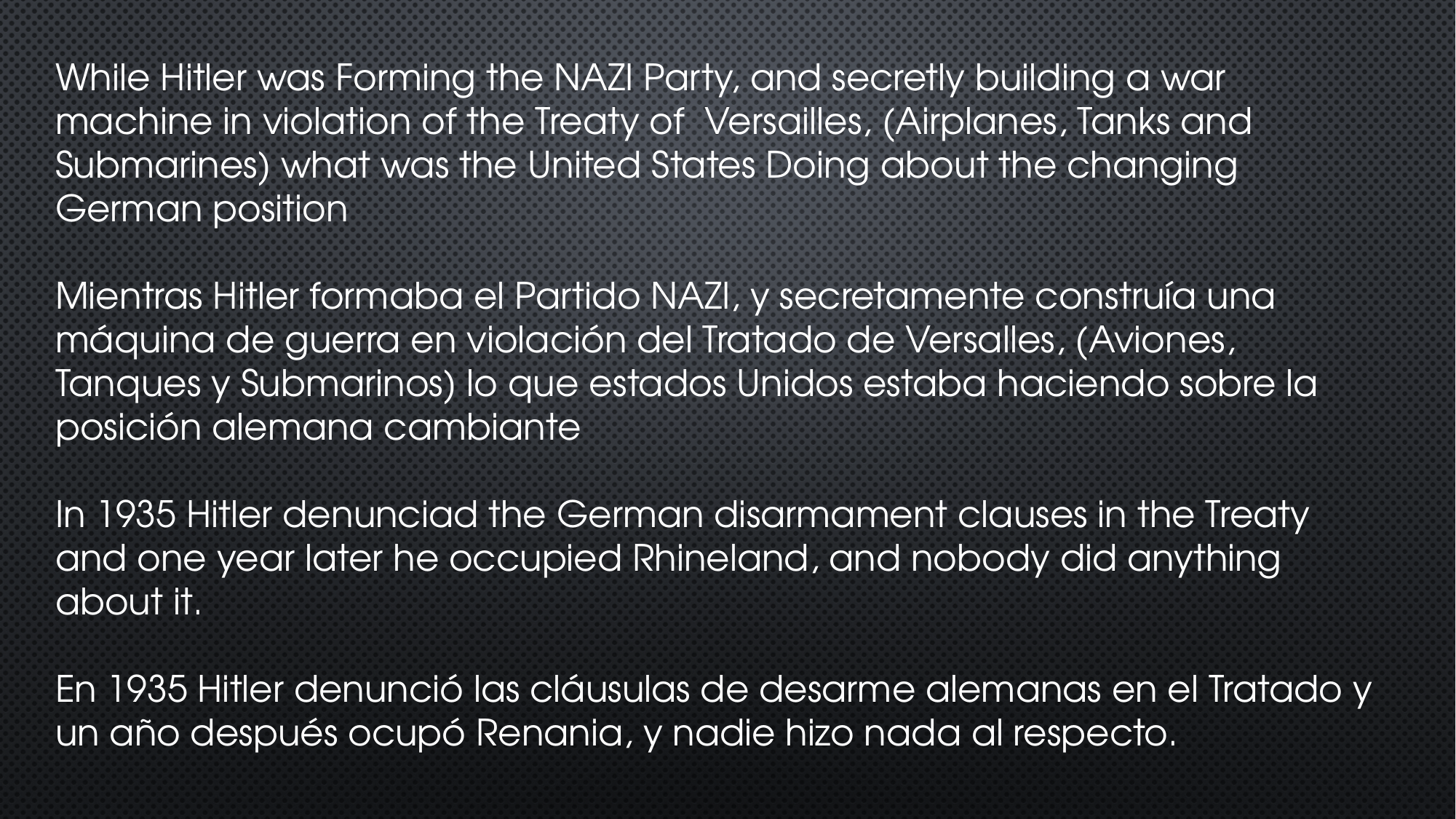

While Hitler was Forming the NAZI Party, and secretly building a war machine in violation of the Treaty of  Versailles, (Airplanes, Tanks and Submarines) what was the United States Doing about the changing German position

Mientras Hitler formaba el Partido NAZI, y secretamente construía una máquina de guerra en violación del Tratado de Versalles, (Aviones, Tanques y Submarinos) lo que estados Unidos estaba haciendo sobre la posición alemana cambiante

In 1935 Hitler denunciad the German disarmament clauses in the Treaty and one year later he occupied Rhineland, and nobody did anything about it.

En 1935 Hitler denunció las cláusulas de desarme alemanas en el Tratado y un año después ocupó Renania, y nadie hizo nada al respecto.